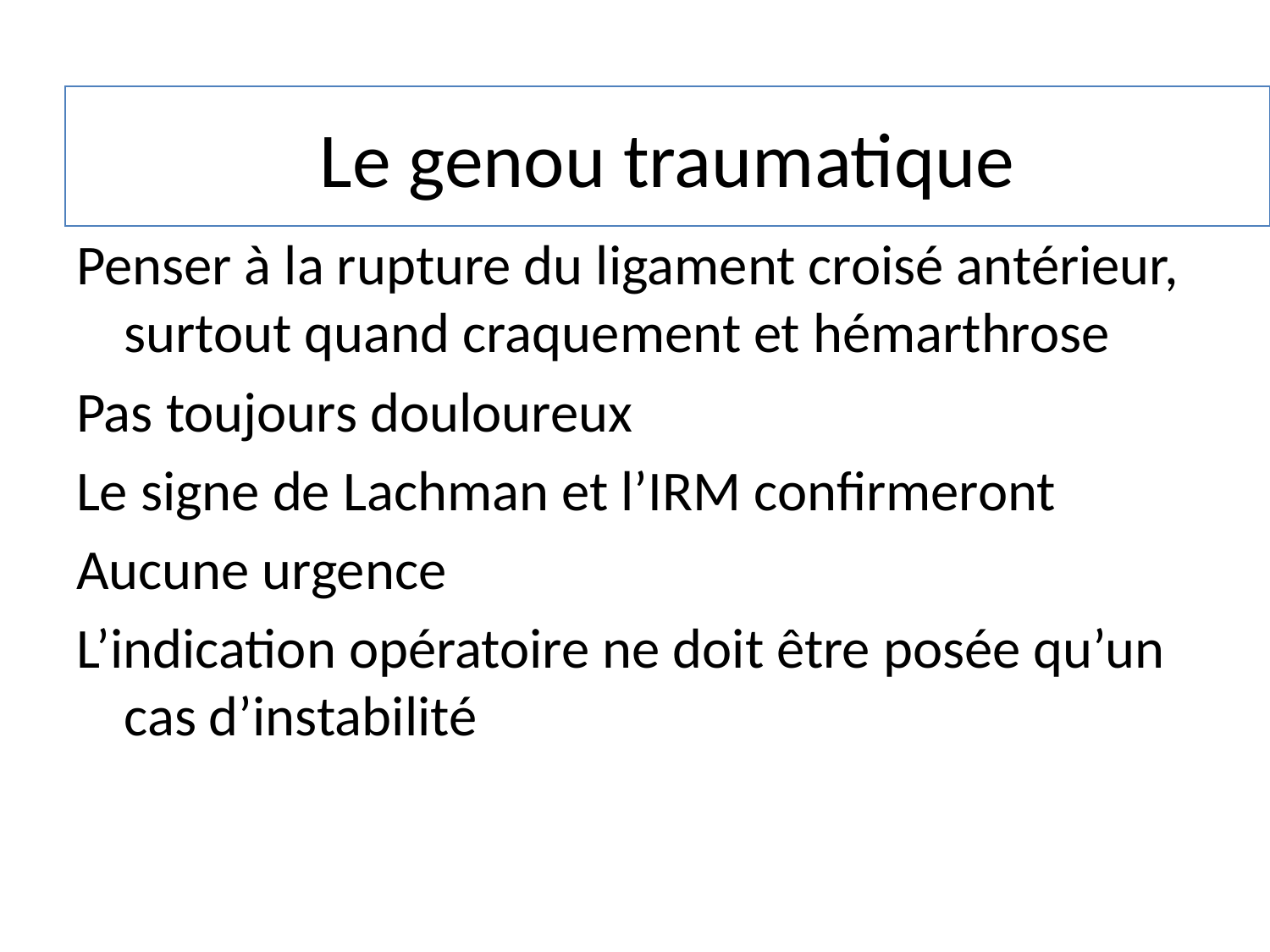

# Le genou traumatique
Penser à la rupture du ligament croisé antérieur, surtout quand craquement et hémarthrose
Pas toujours douloureux
Le signe de Lachman et l’IRM confirmeront
Aucune urgence
L’indication opératoire ne doit être posée qu’un cas d’instabilité